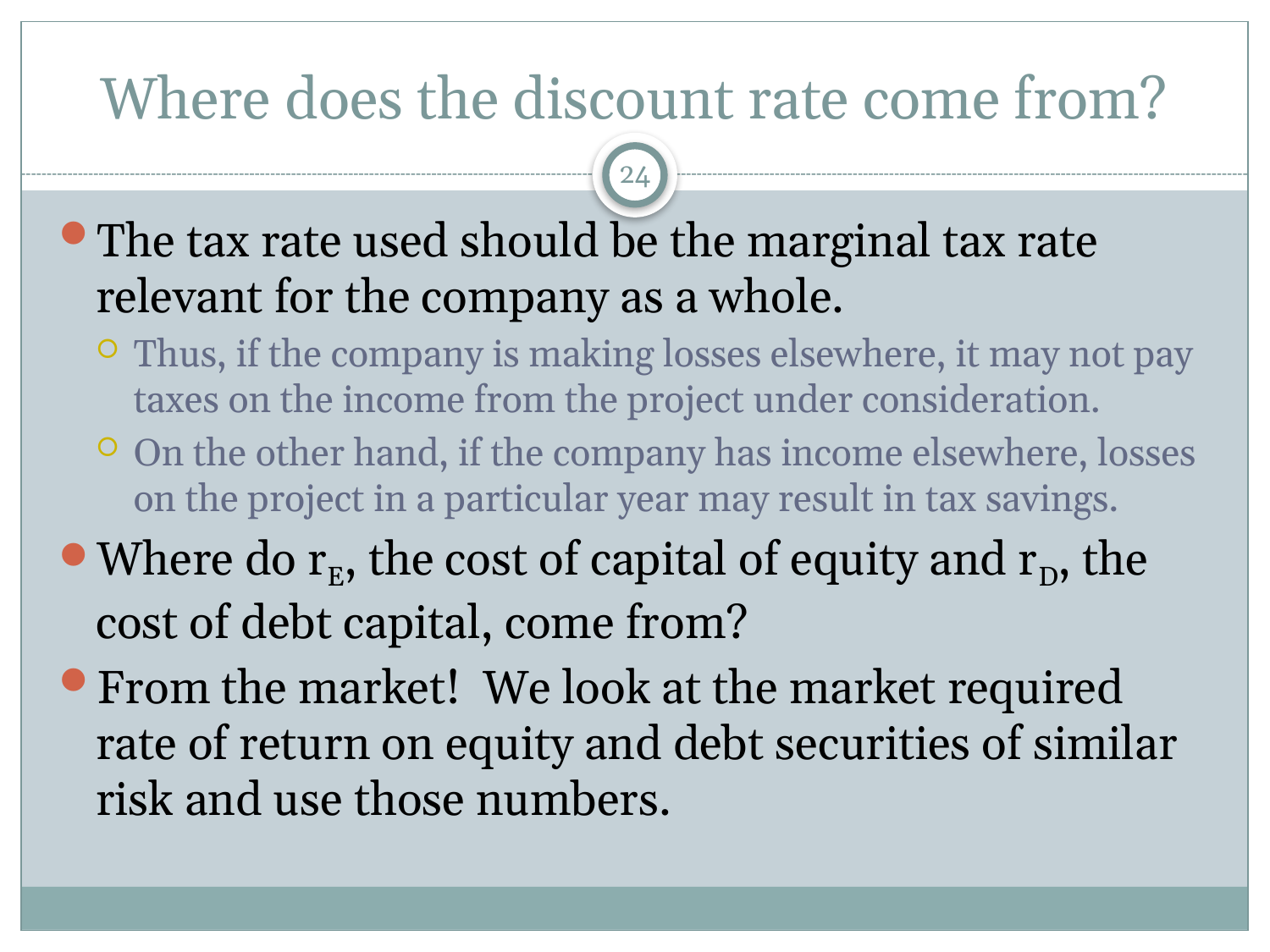

# Where does the discount rate come from?
24
The tax rate used should be the marginal tax rate relevant for the company as a whole.
Thus, if the company is making losses elsewhere, it may not pay taxes on the income from the project under consideration.
On the other hand, if the company has income elsewhere, losses on the project in a particular year may result in tax savings.
Where do rE, the cost of capital of equity and rD, the cost of debt capital, come from?
From the market!  We look at the market required rate of return on equity and debt securities of similar risk and use those numbers.